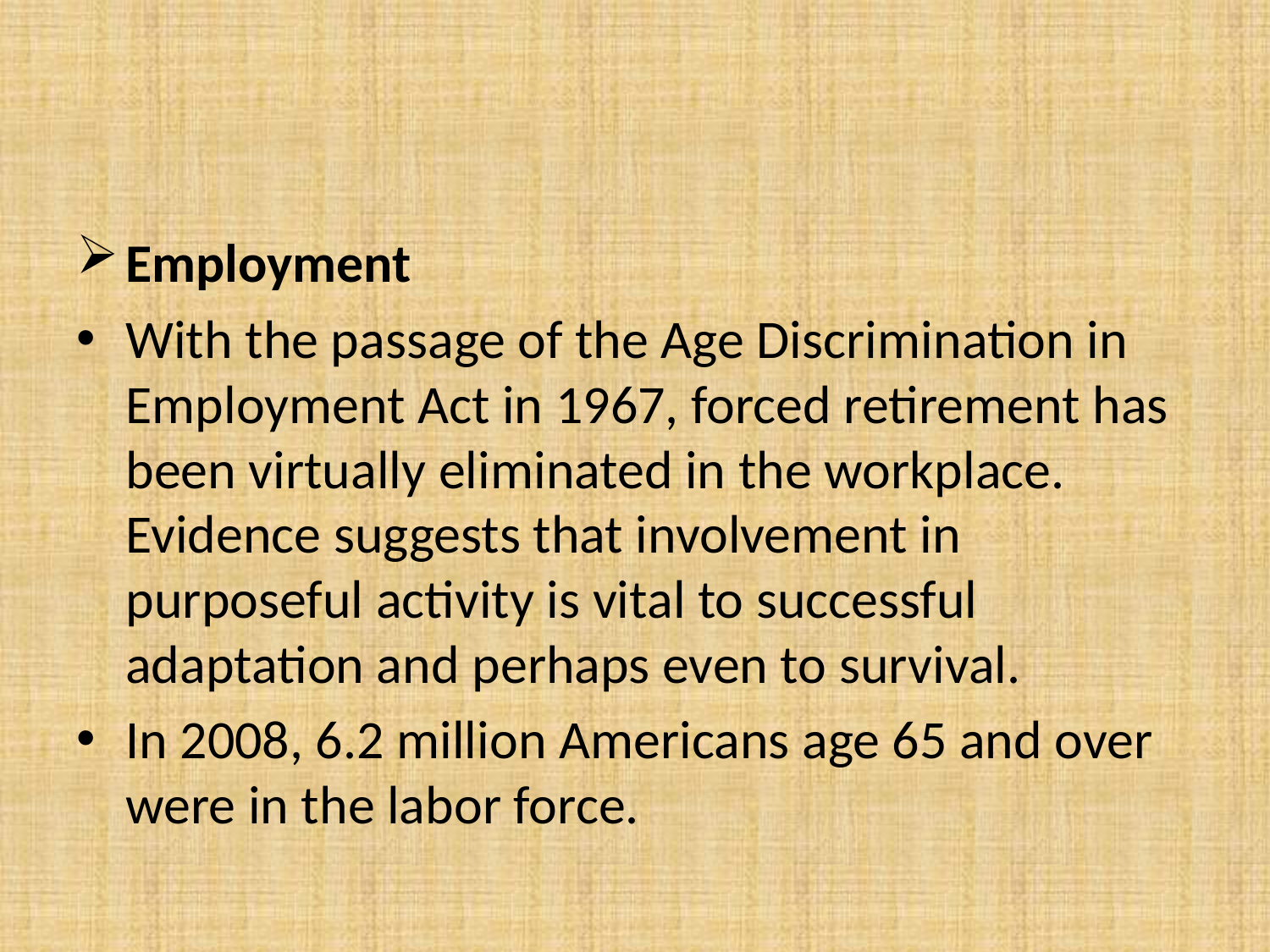

Employment
With the passage of the Age Discrimination in Employment Act in 1967, forced retirement has been virtually eliminated in the workplace. Evidence suggests that involvement in purposeful activity is vital to successful adaptation and perhaps even to survival.
In 2008, 6.2 million Americans age 65 and over were in the labor force.